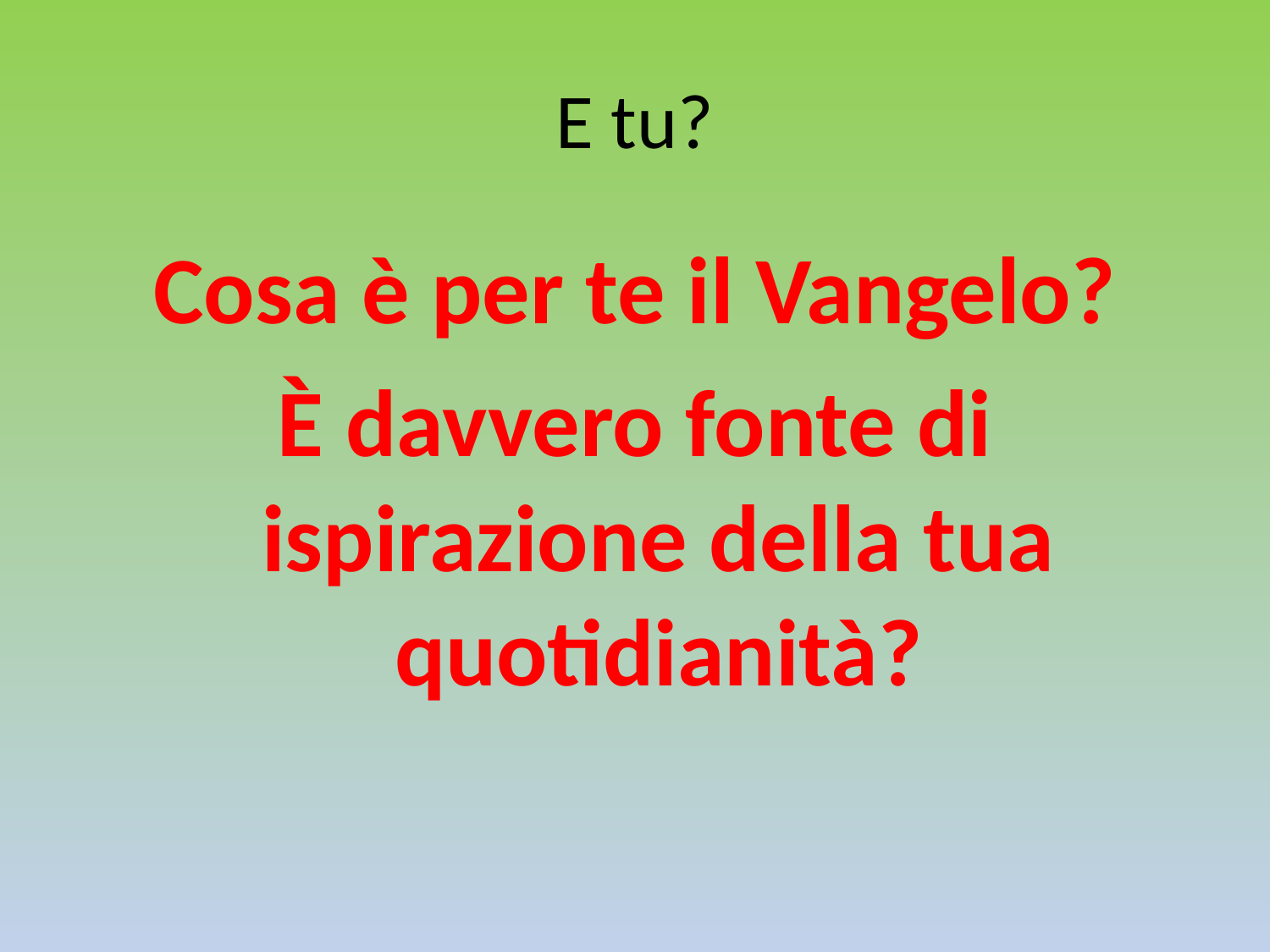

# E tu?
Cosa è per te il Vangelo?
È davvero fonte di ispirazione della tua quotidianità?